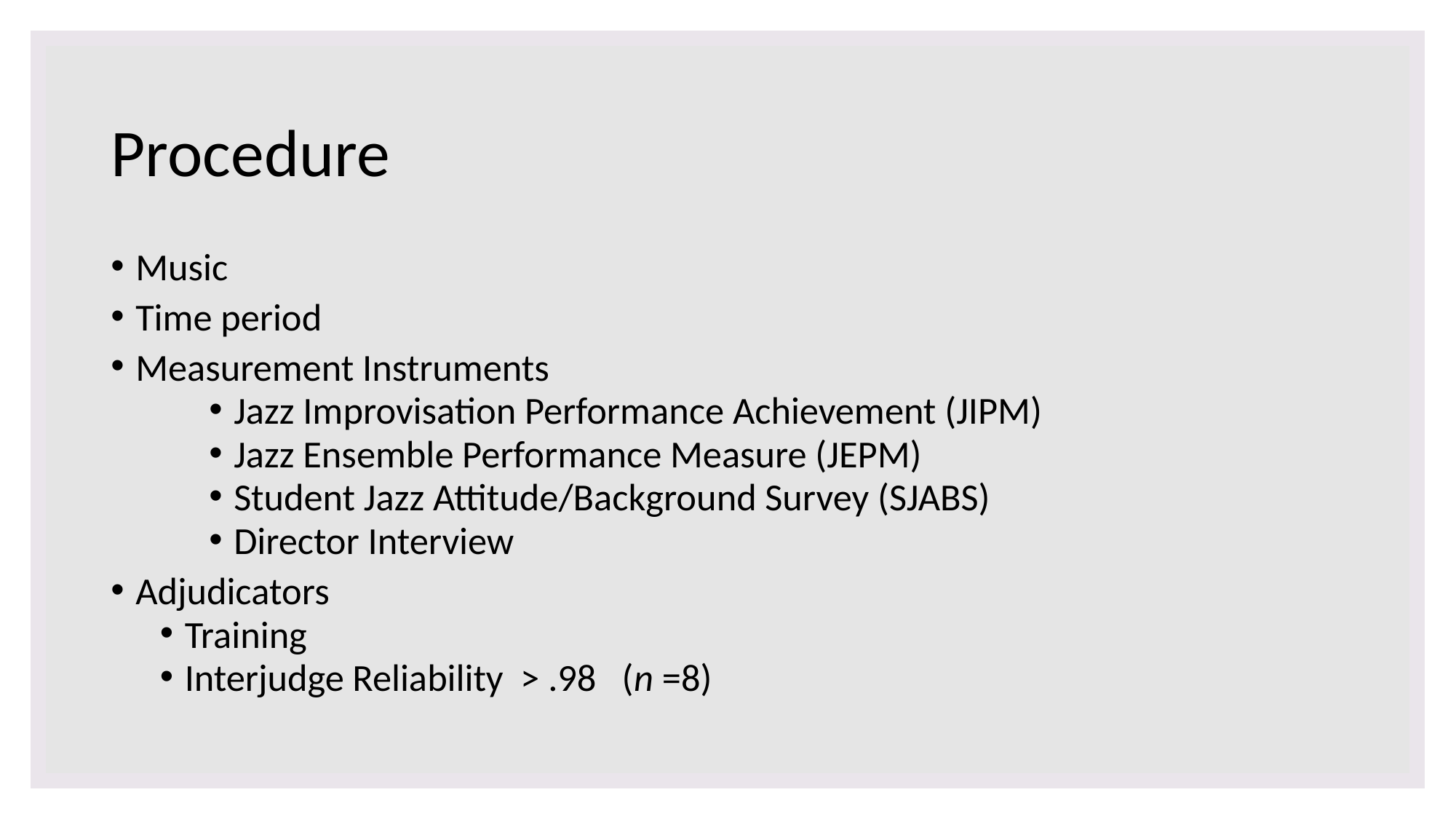

# Procedure
Music
Time period
Measurement Instruments
Jazz Improvisation Performance Achievement (JIPM)
Jazz Ensemble Performance Measure (JEPM)
Student Jazz Attitude/Background Survey (SJABS)
Director Interview
Adjudicators
Training
Interjudge Reliability  > .98   (n =8)